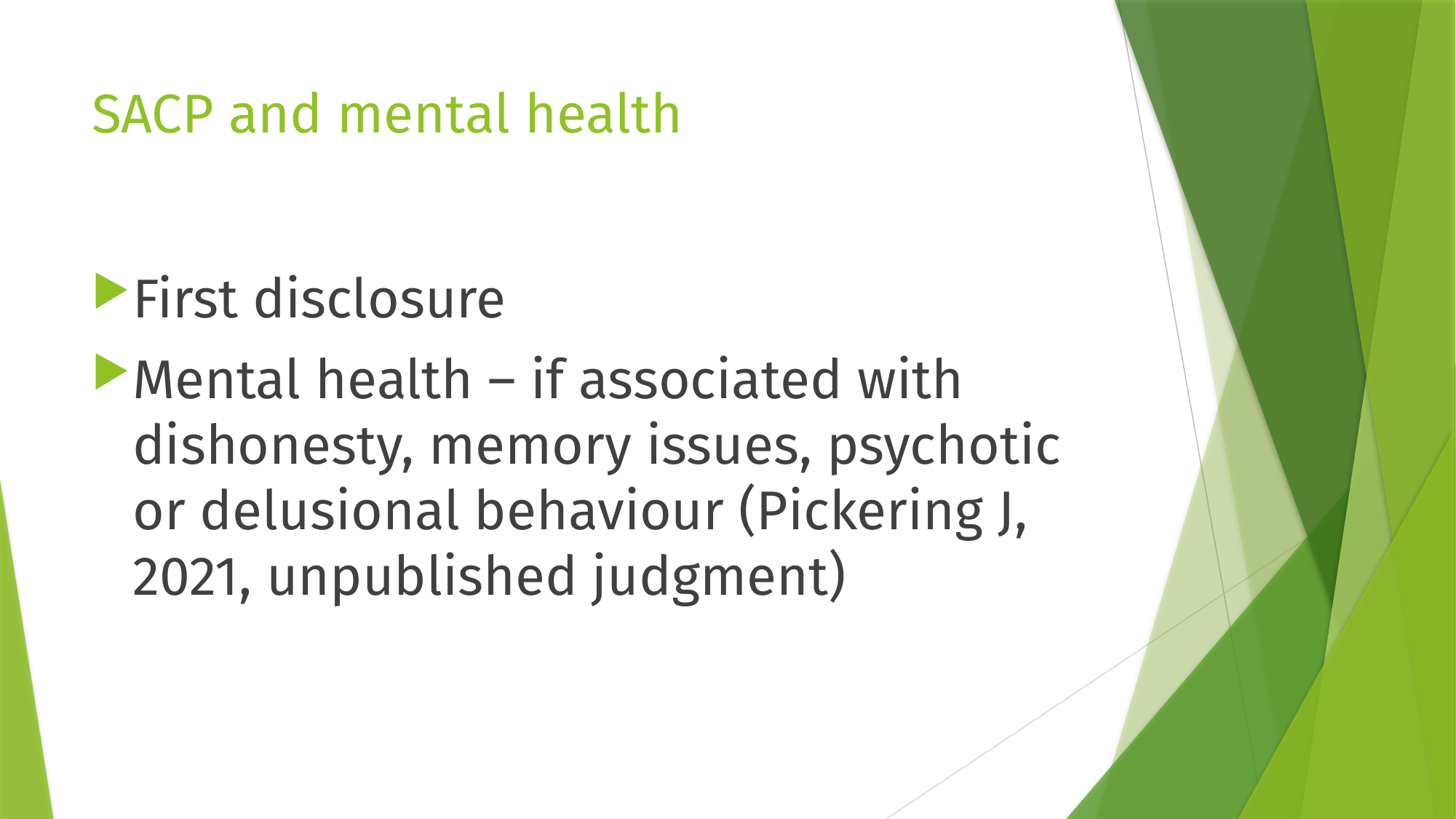

# SACP and mental health
First disclosure
Mental health – if associated with dishonesty, memory issues, psychotic or delusional behaviour (Pickering J, 2021, unpublished judgment)